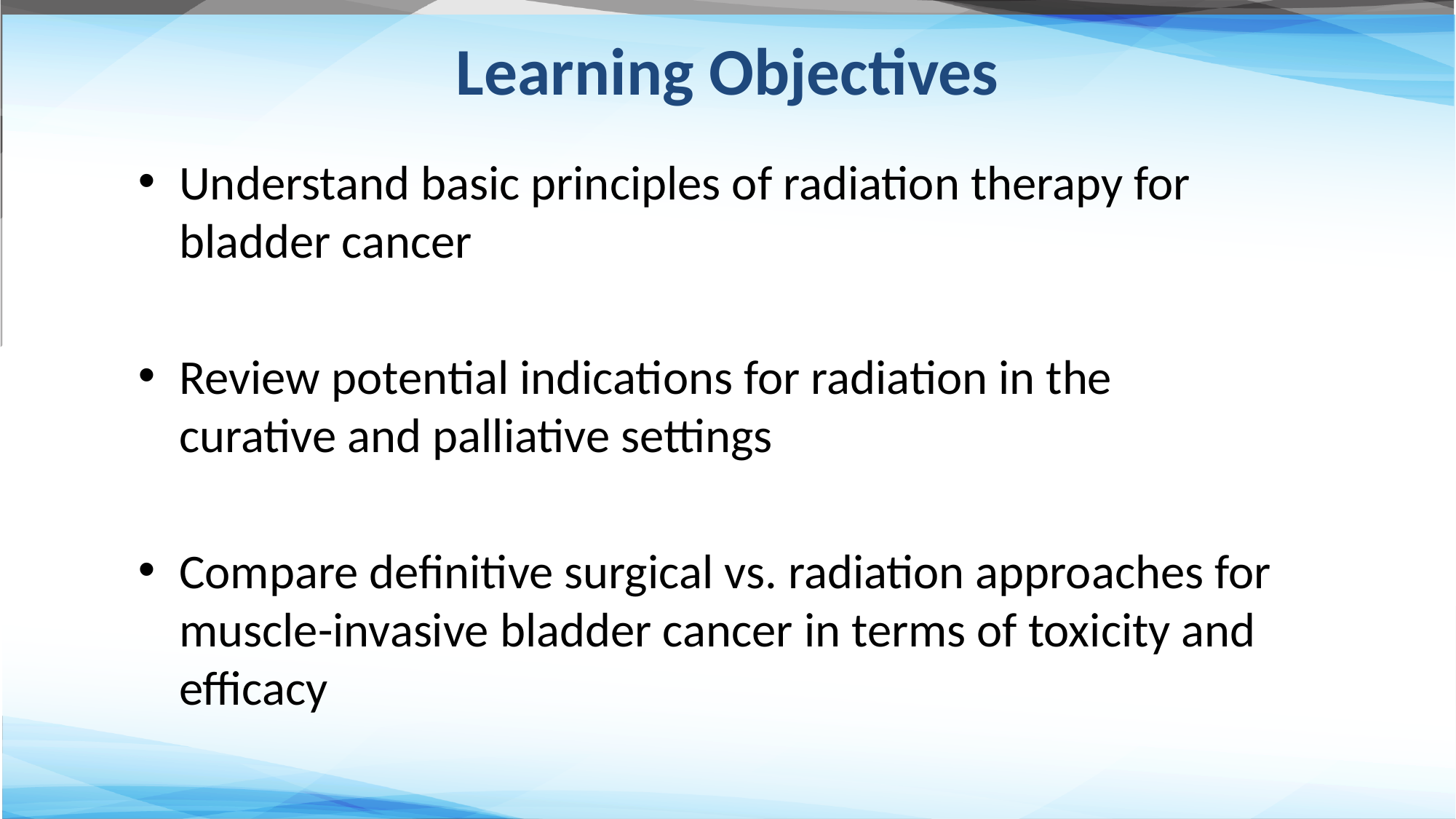

Learning Objectives
Understand basic principles of radiation therapy for bladder cancer

Review potential indications for radiation in the curative and palliative settings

Compare definitive surgical vs. radiation approaches for muscle-invasive bladder cancer in terms of toxicity and efficacy